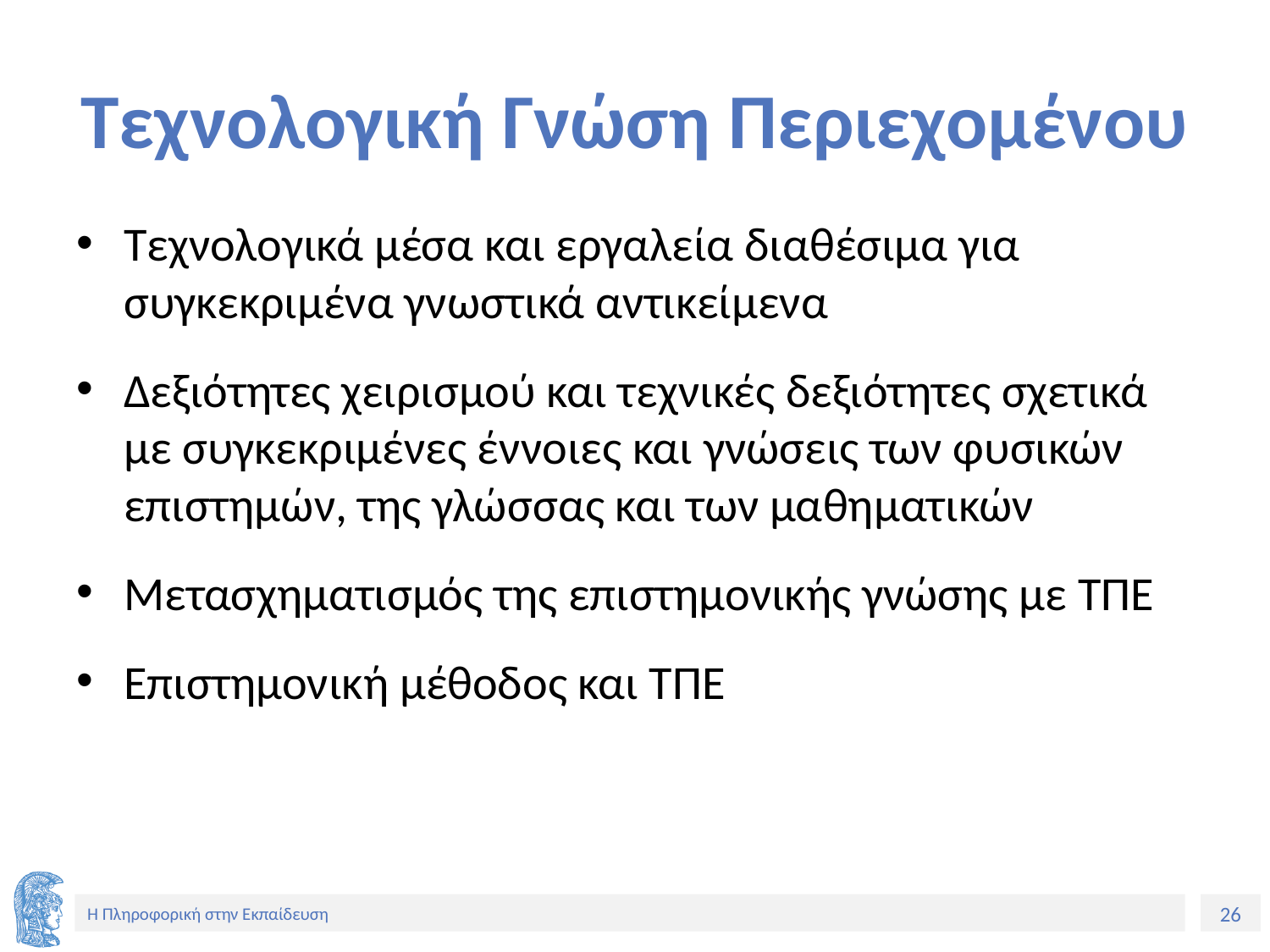

# Τεχνολογική Γνώση Περιεχομένου
Τεχνολογικά μέσα και εργαλεία διαθέσιμα για συγκεκριμένα γνωστικά αντικείμενα
Δεξιότητες χειρισμού και τεχνικές δεξιότητες σχετικά με συγκεκριμένες έννοιες και γνώσεις των φυσικών επιστημών, της γλώσσας και των μαθηματικών
Μετασχηματισμός της επιστημονικής γνώσης με ΤΠΕ
Επιστημονική μέθοδος και ΤΠΕ